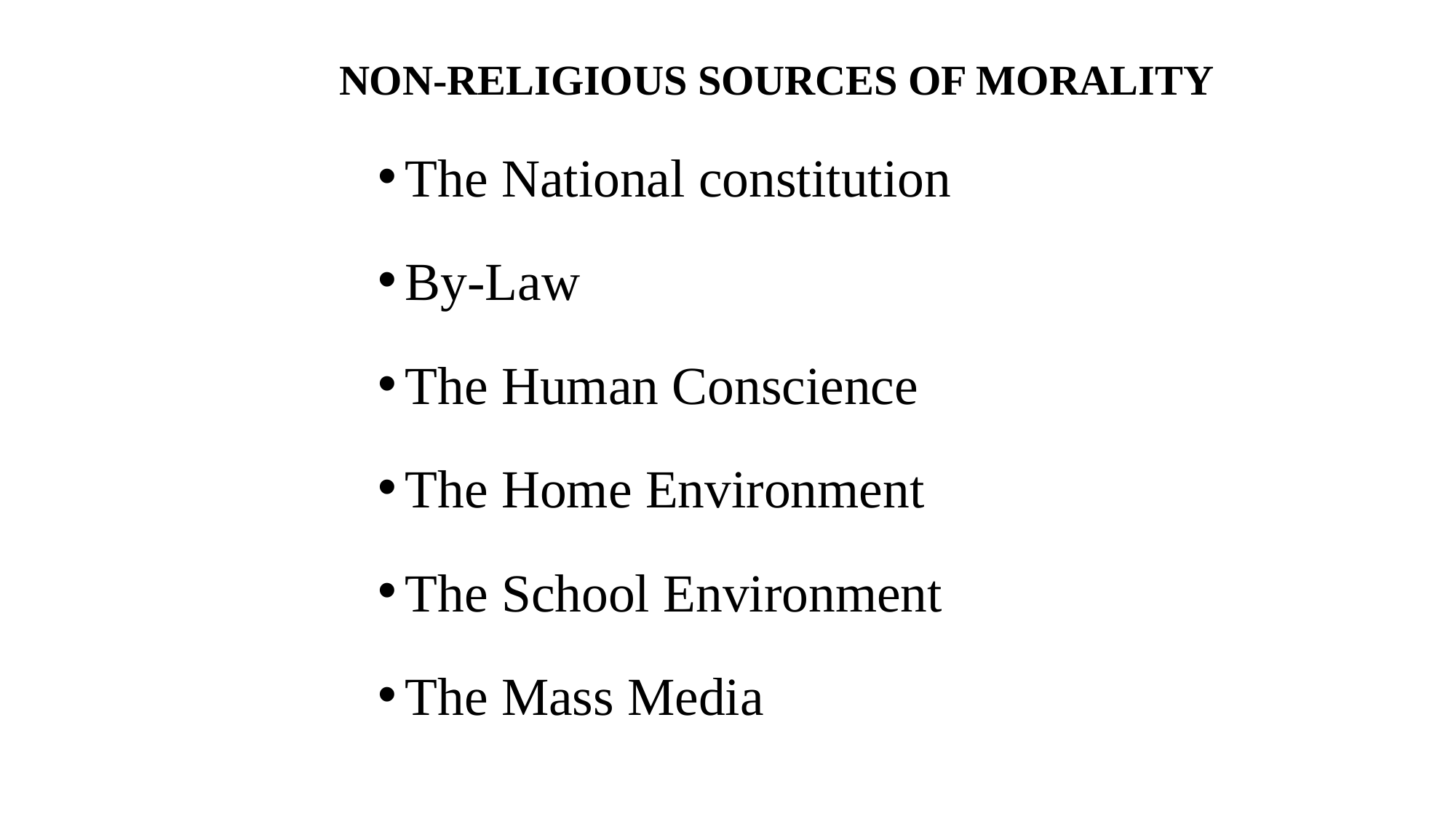

# NON-RELIGIOUS SOURCES OF MORALITY
The National constitution
By-Law
The Human Conscience
The Home Environment
The School Environment
The Mass Media